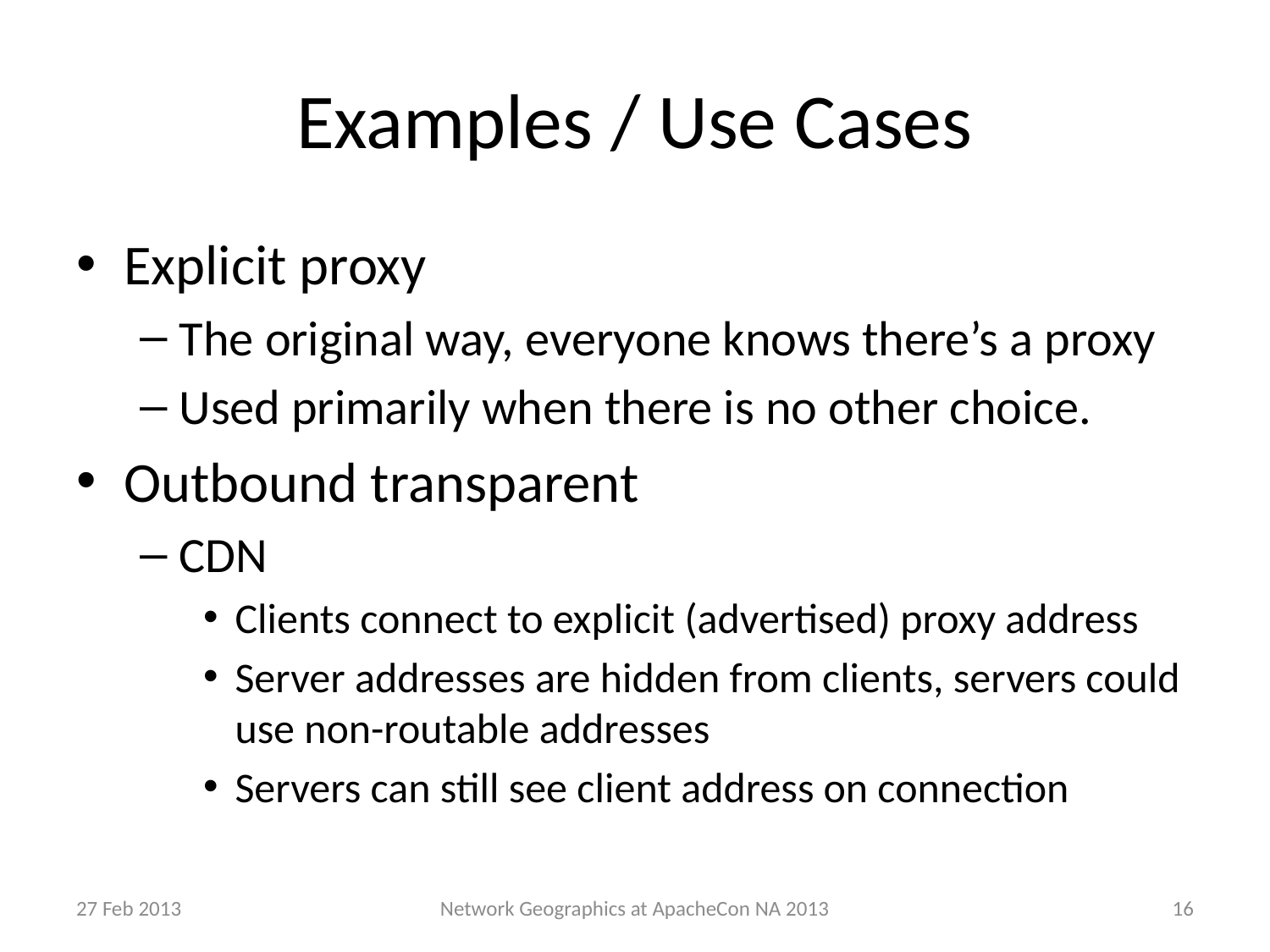

# Examples / Use Cases
Explicit proxy
The original way, everyone knows there’s a proxy
Used primarily when there is no other choice.
Outbound transparent
CDN
Clients connect to explicit (advertised) proxy address
Server addresses are hidden from clients, servers could use non-routable addresses
Servers can still see client address on connection
27 Feb 2013
16
Network Geographics at ApacheCon NA 2013